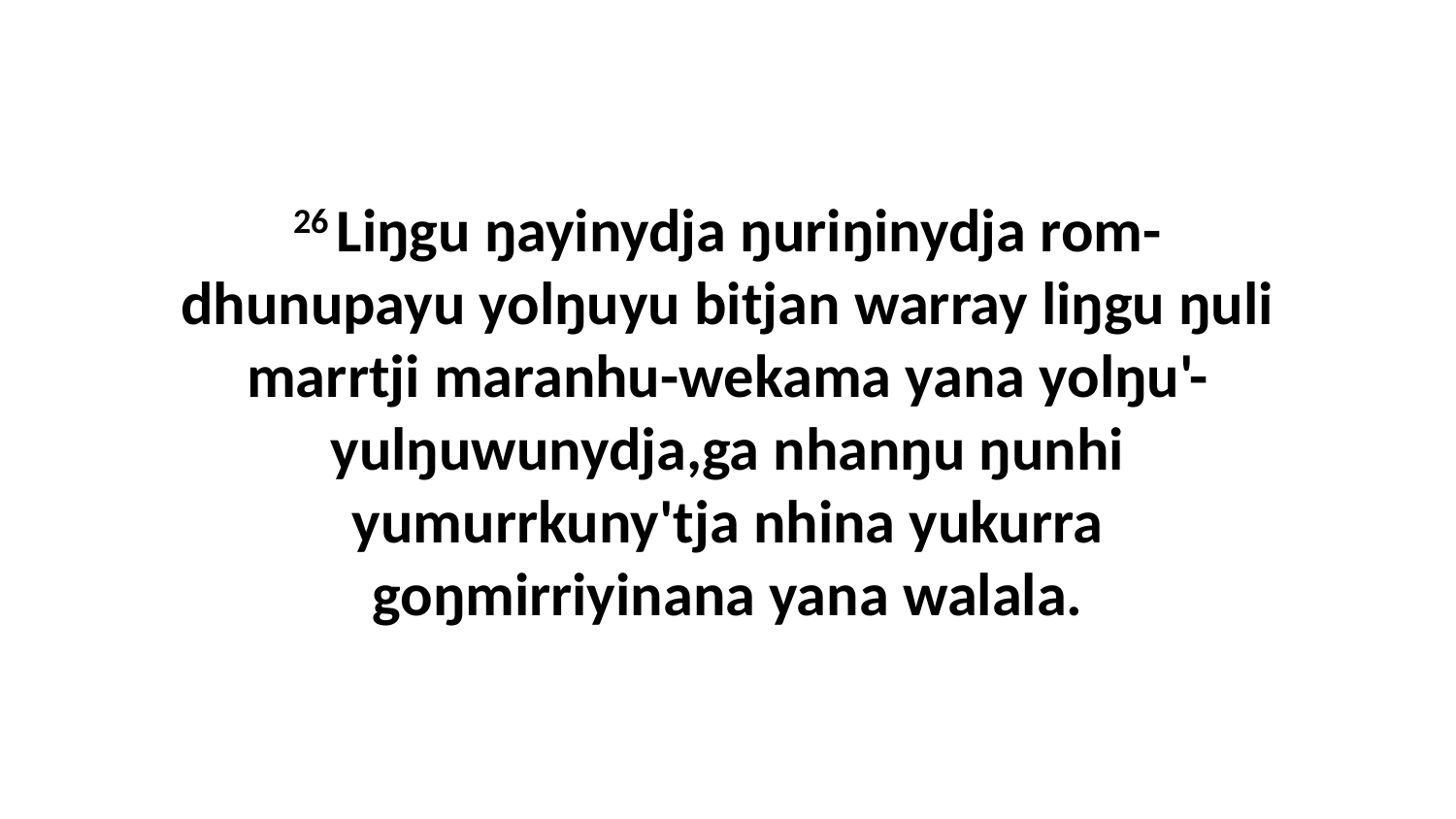

26 Liŋgu ŋayinydja ŋuriŋinydja rom-dhunupayu yolŋuyu bitjan warray liŋgu ŋuli marrtji maranhu-wekama yana yolŋu'-yulŋuwunydja,ga nhanŋu ŋunhi yumurrkuny'tja nhina yukurra goŋmirriyinana yana walala.